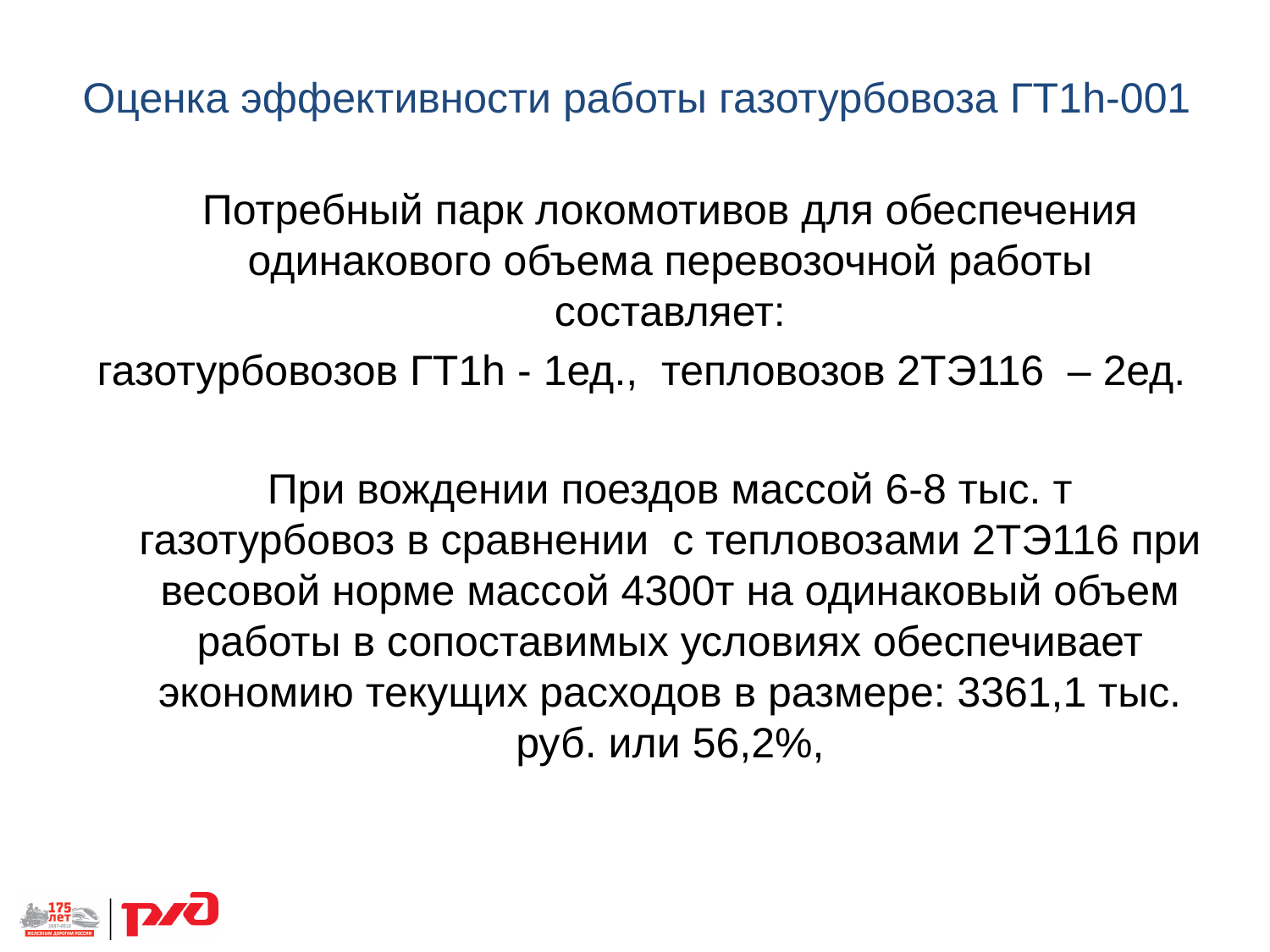

Оценка эффективности работы газотурбовоза ГТ1h-001
	Потребный парк локомотивов для обеспечения одинакового объема перевозочной работы составляет:
газотурбовозов ГТ1h - 1ед.,  тепловозов 2ТЭ116  – 2ед.

	При вождении поездов массой 6-8 тыс. т газотурбовоз в сравнении  с тепловозами 2ТЭ116 при весовой норме массой 4300т на одинаковый объем работы в сопоставимых условиях обеспечивает экономию текущих расходов в размере: 3361,1 тыс. руб. или 56,2%,